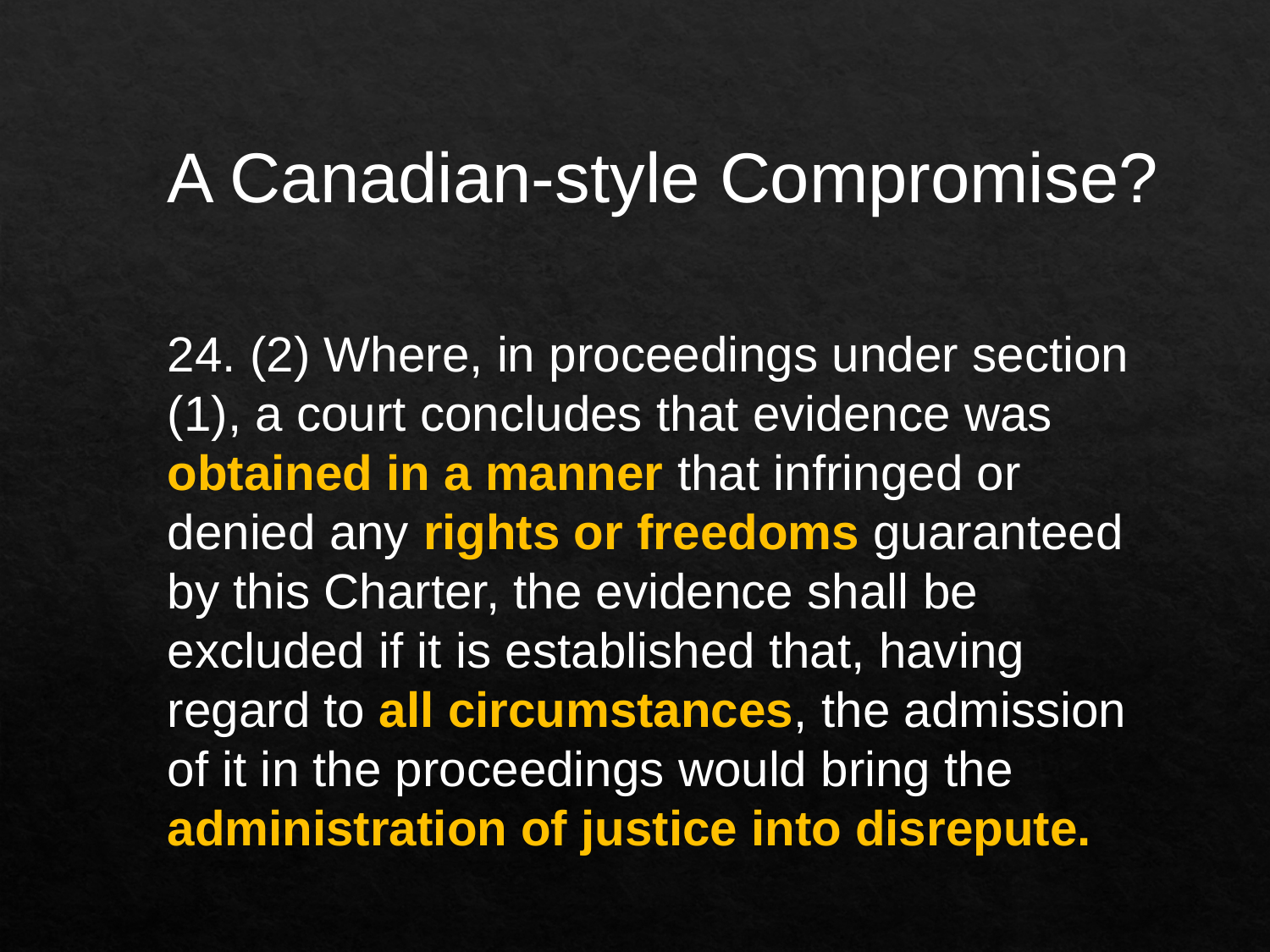

A Canadian-style Compromise?
24. (2) Where, in proceedings under section (1), a court concludes that evidence was obtained in a manner that infringed or denied any rights or freedoms guaranteed by this Charter, the evidence shall be excluded if it is established that, having regard to all circumstances, the admission of it in the proceedings would bring the administration of justice into disrepute.